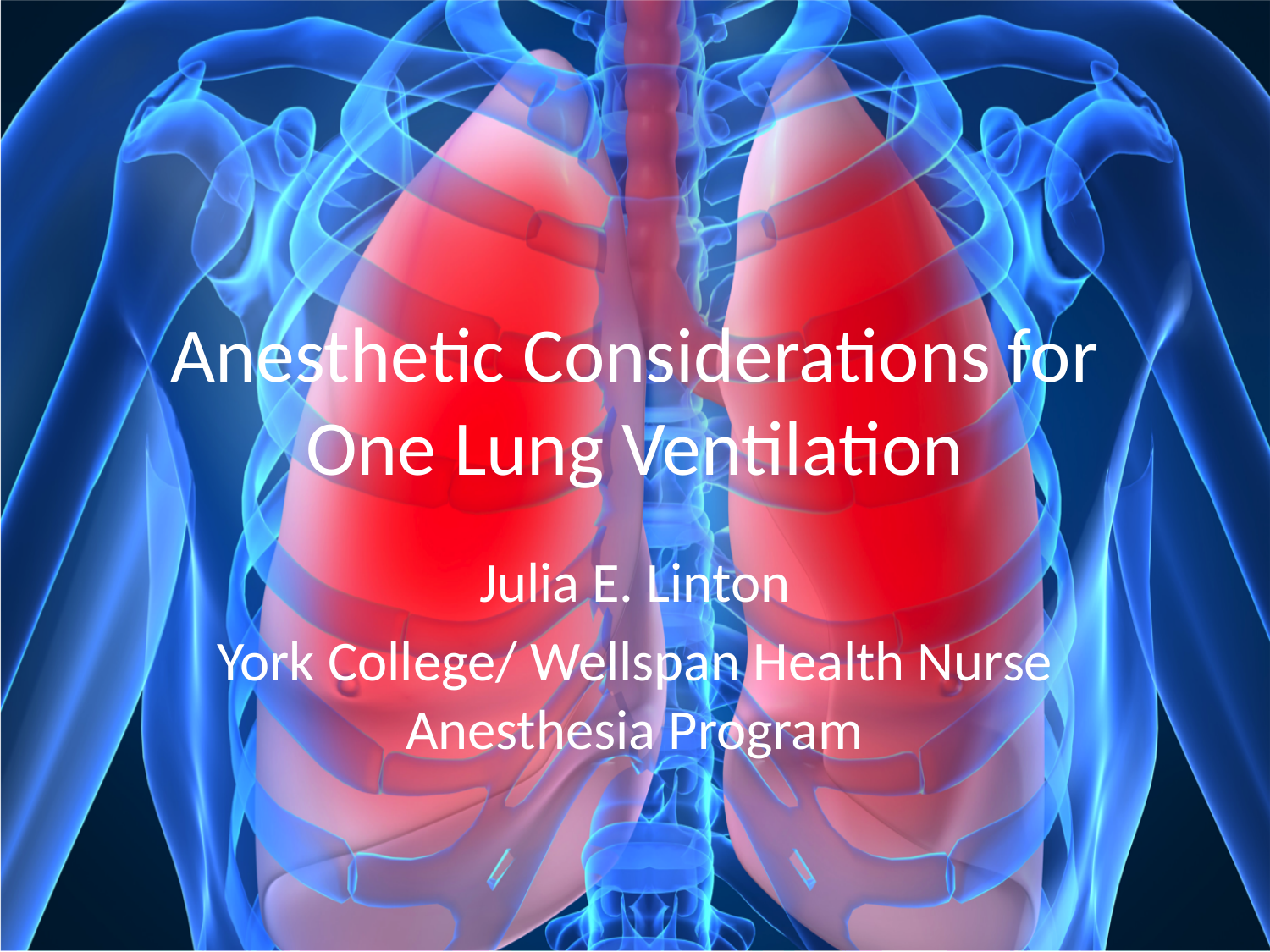

# Anesthetic Considerations for One Lung Ventilation
Julia E. Linton
York College/ Wellspan Health Nurse Anesthesia Program